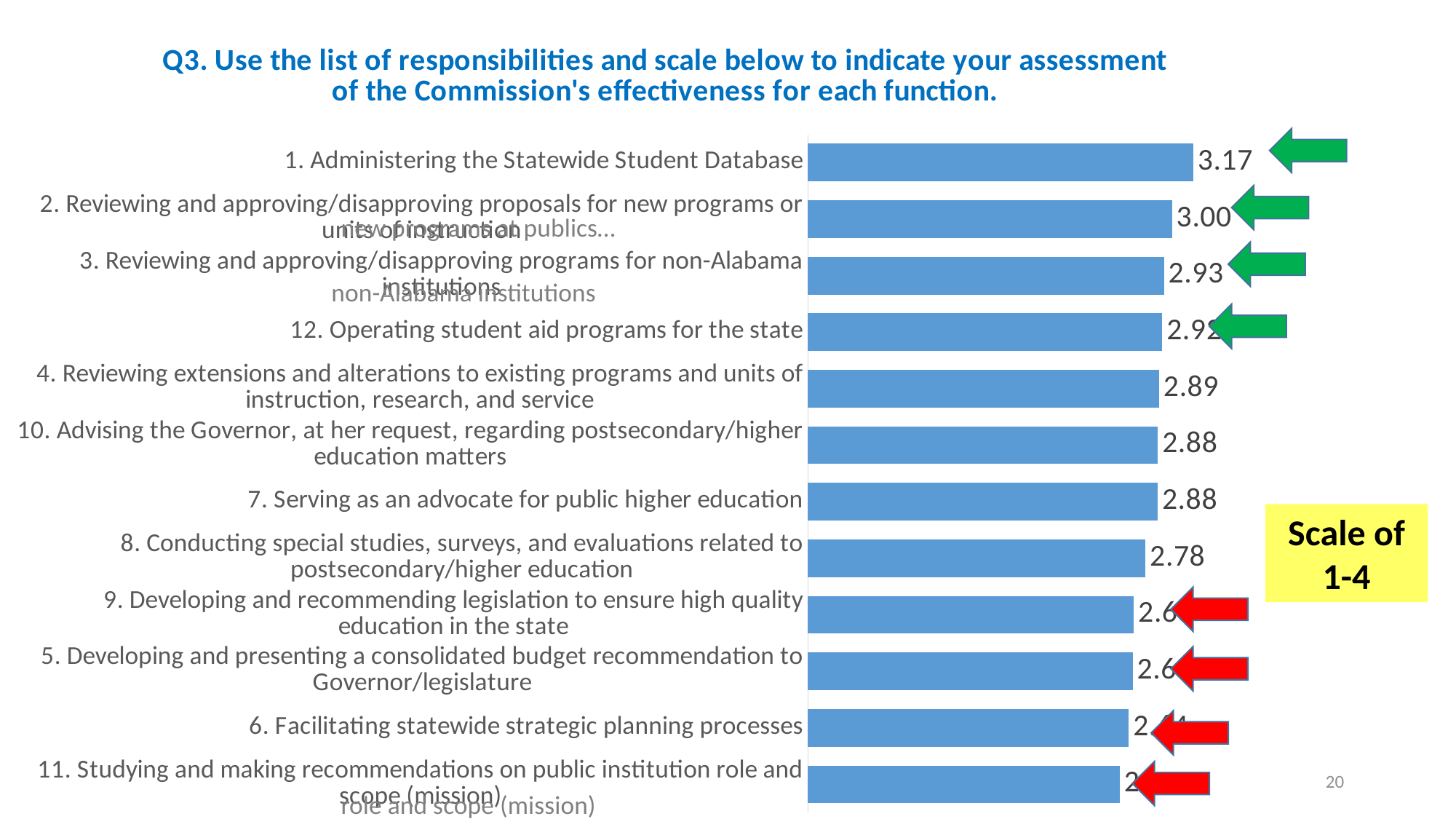

### Chart: Q3. Use the list of responsibilities and scale below to indicate your assessment of the Commission's effectiveness for each function.

| Category | Mean |
|---|---|
| 1. Administering the Statewide Student Database | 3.1744 |
| 2. Reviewing and approving/disapproving proposals for new programs or units of instruction | 3.0 |
| 3. Reviewing and approving/disapproving programs for non-Alabama institutions | 2.9333 |
| 12. Operating student aid programs for the state | 2.9194 |
| 4. Reviewing extensions and alterations to existing programs and units of instruction, research, and service | 2.8929 |
| 10. Advising the Governor, at her request, regarding postsecondary/higher education matters | 2.8833 |
| 7. Serving as an advocate for public higher education | 2.8824 |
| 8. Conducting special studies, surveys, and evaluations related to postsecondary/higher education | 2.7805 |
| 9. Developing and recommending legislation to ensure high quality education in the state | 2.6842 |
| 5. Developing and presenting a consolidated budget recommendation to Governor/legislature | 2.6757 |
| 6. Facilitating statewide strategic planning processes | 2.6438 |
| 11. Studying and making recommendations on public institution role and scope (mission) | 2.5692 |

new programs at publics…

non-Alabama institutions

Scale of 1-4

20

role and scope (mission)